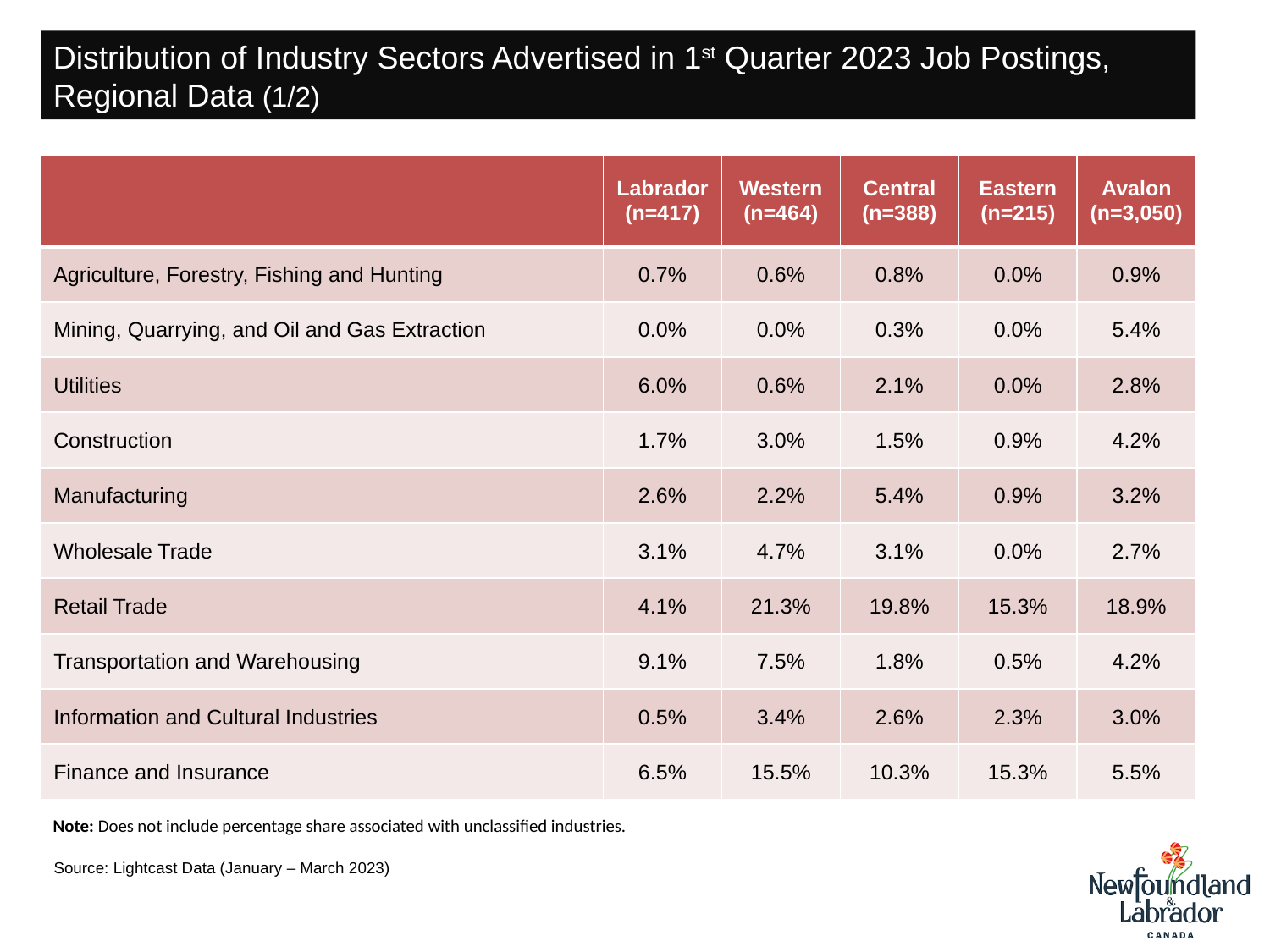

Distribution of Industry Sectors Advertised in 1st Quarter 2023 Job Postings,
Regional Data (1/2)
|  | Labrador (n=417) | Western (n=464) | Central (n=388) | Eastern (n=215) | Avalon (n=3,050) |
| --- | --- | --- | --- | --- | --- |
| Agriculture, Forestry, Fishing and Hunting | 0.7% | 0.6% | 0.8% | 0.0% | 0.9% |
| Mining, Quarrying, and Oil and Gas Extraction | 0.0% | 0.0% | 0.3% | 0.0% | 5.4% |
| Utilities | 6.0% | 0.6% | 2.1% | 0.0% | 2.8% |
| Construction | 1.7% | 3.0% | 1.5% | 0.9% | 4.2% |
| Manufacturing | 2.6% | 2.2% | 5.4% | 0.9% | 3.2% |
| Wholesale Trade | 3.1% | 4.7% | 3.1% | 0.0% | 2.7% |
| Retail Trade | 4.1% | 21.3% | 19.8% | 15.3% | 18.9% |
| Transportation and Warehousing | 9.1% | 7.5% | 1.8% | 0.5% | 4.2% |
| Information and Cultural Industries | 0.5% | 3.4% | 2.6% | 2.3% | 3.0% |
| Finance and Insurance | 6.5% | 15.5% | 10.3% | 15.3% | 5.5% |
Note: Does not include percentage share associated with unclassified industries.
Source: Lightcast Data (January – March 2023)